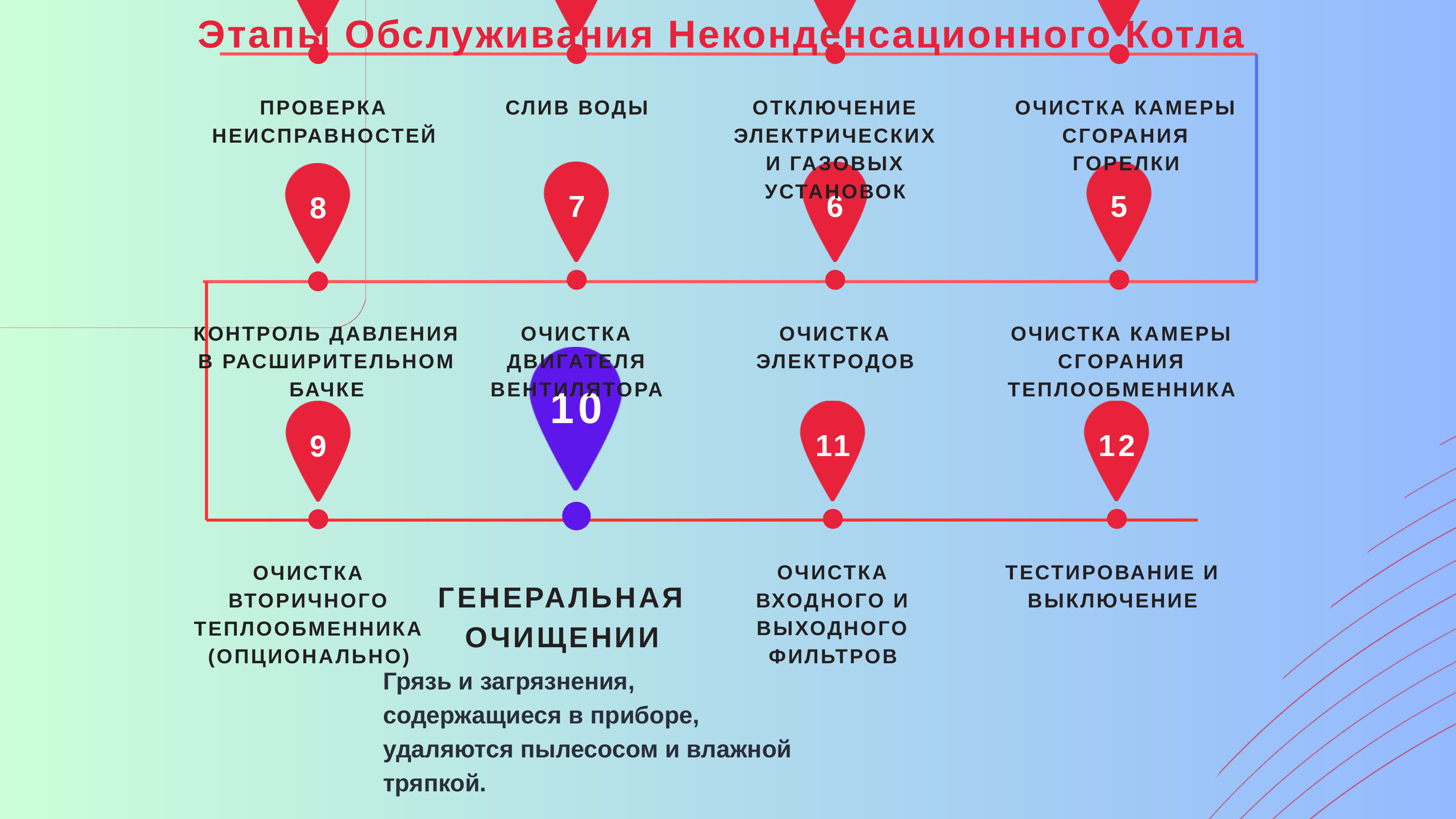

Этапы Обслуживания Неконденсационного Котла

ПРОВЕРКА НЕИСПРАВНОСТЕЙ
СЛИВ ВОДЫ
ОТКЛЮЧЕНИЕ ЭЛЕКТРИЧЕСКИХ И ГАЗОВЫХ УСТАНОВОК
ОЧИСТКА КАМЕРЫ СГОРАНИЯ ГОРЕЛКИ

7
6
5
8

КОНТРОЛЬ ДАВЛЕНИЯ В РАСШИРИТЕЛЬНОМ БАЧКЕ
ОЧИСТКА ДВИГАТЕЛЯ ВЕНТИЛЯТОРА
ОЧИСТКА ЭЛЕКТРОДОВ
ОЧИСТКА КАМЕРЫ СГОРАНИЯ ТЕПЛООБМЕННИКА

10

11
12
9

ОЧИСТКА ВХОДНОГО И ВЫХОДНОГО ФИЛЬТРОВ
ТЕСТИРОВАНИЕ И ВЫКЛЮЧЕНИЕ
ОЧИСТКА ВТОРИЧНОГО ТЕПЛООБМЕННИКА (ОПЦИОНАЛЬНО)
ГЕНЕРАЛЬНАЯ ОЧИЩЕНИИ
Грязь и загрязнения, содержащиеся в приборе, удаляются пылесосом и влажной тряпкой.